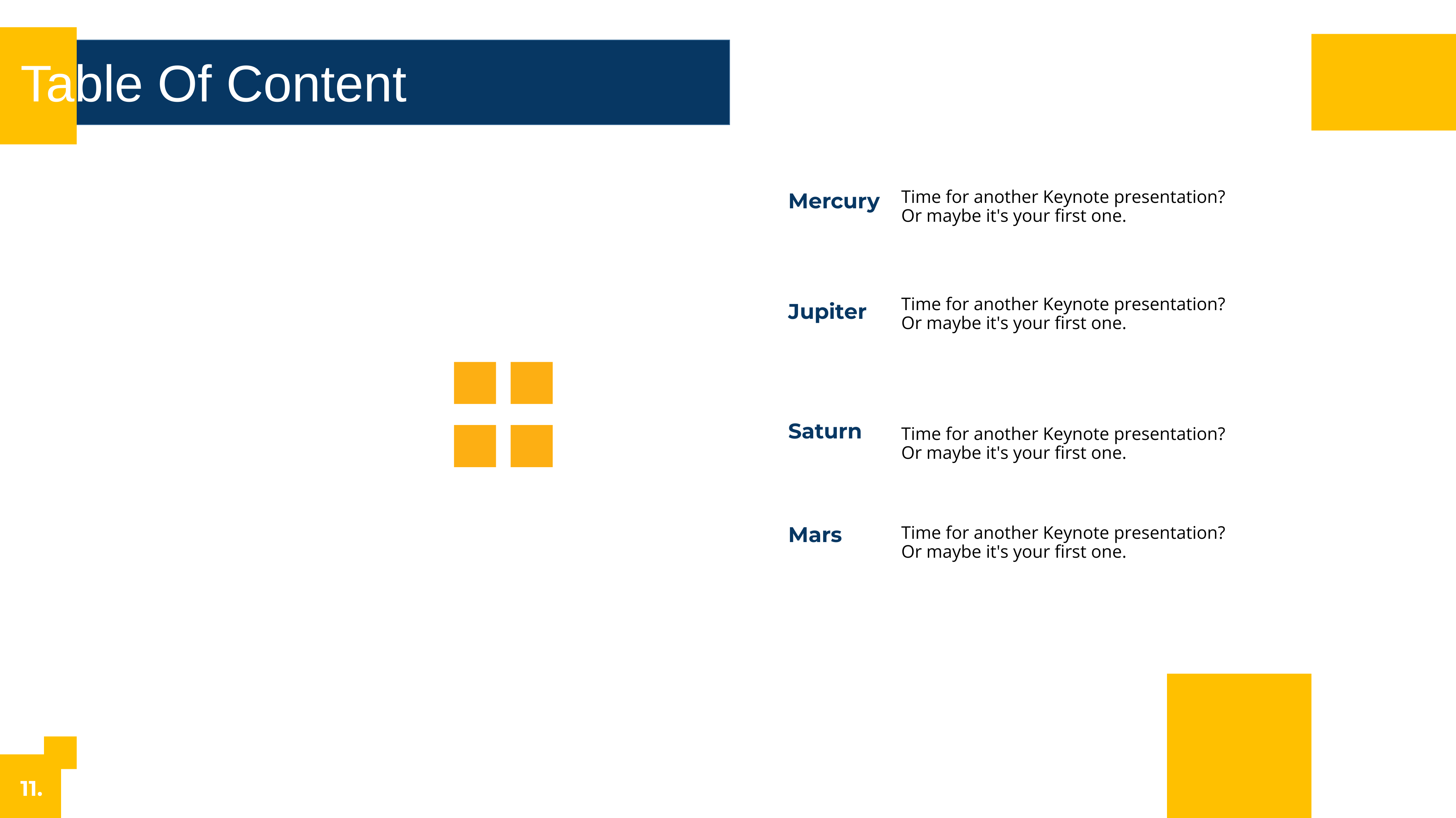

Table Of Content

Time for another Keynote presentation? Or maybe it's your first one.
Mercury
Time for another Keynote presentation? Or maybe it's your first one.
Jupiter

Saturn

Time for another Keynote presentation? Or maybe it's your first one.

Mars
Time for another Keynote presentation? Or maybe it's your first one.
11.